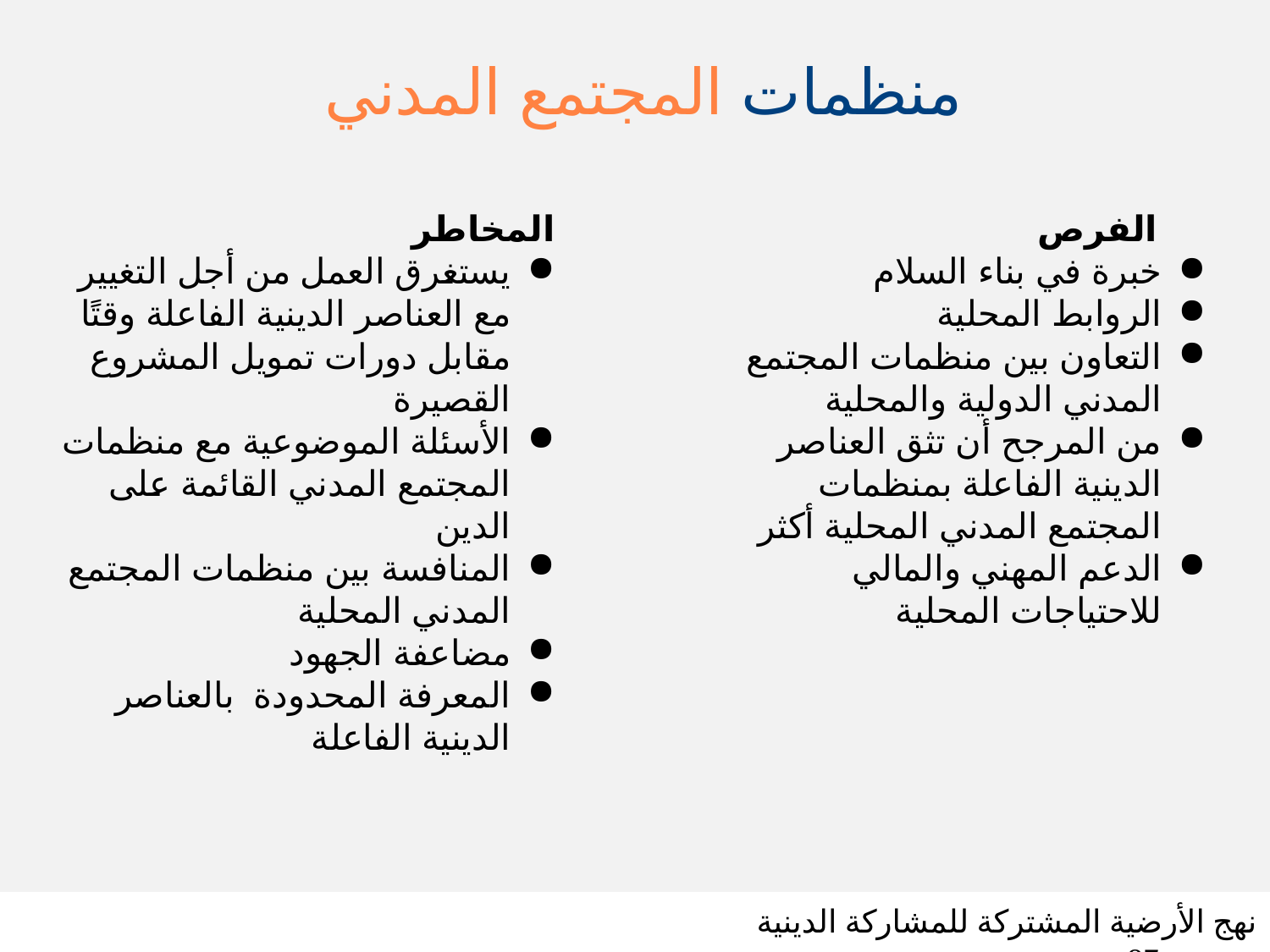

# منظمات المجتمع المدني
المخاطر
يستغرق العمل من أجل التغيير مع العناصر الدينية الفاعلة وقتًا مقابل دورات تمويل المشروع القصيرة
الأسئلة الموضوعية مع منظمات المجتمع المدني القائمة على الدين
المنافسة بين منظمات المجتمع المدني المحلية
مضاعفة الجهود
المعرفة المحدودة  بالعناصر الدينية الفاعلة

     الفرص
خبرة في بناء السلام
الروابط المحلية
التعاون بين منظمات المجتمع المدني الدولية والمحلية
من المرجح أن تثق العناصر الدينية الفاعلة بمنظمات المجتمع المدني المحلية أكثر
الدعم المهني والمالي للاحتياجات المحلية

نهج الأرضية المشتركة للمشاركة الدينية                                                                                            شريحة 87
SLIDE 87